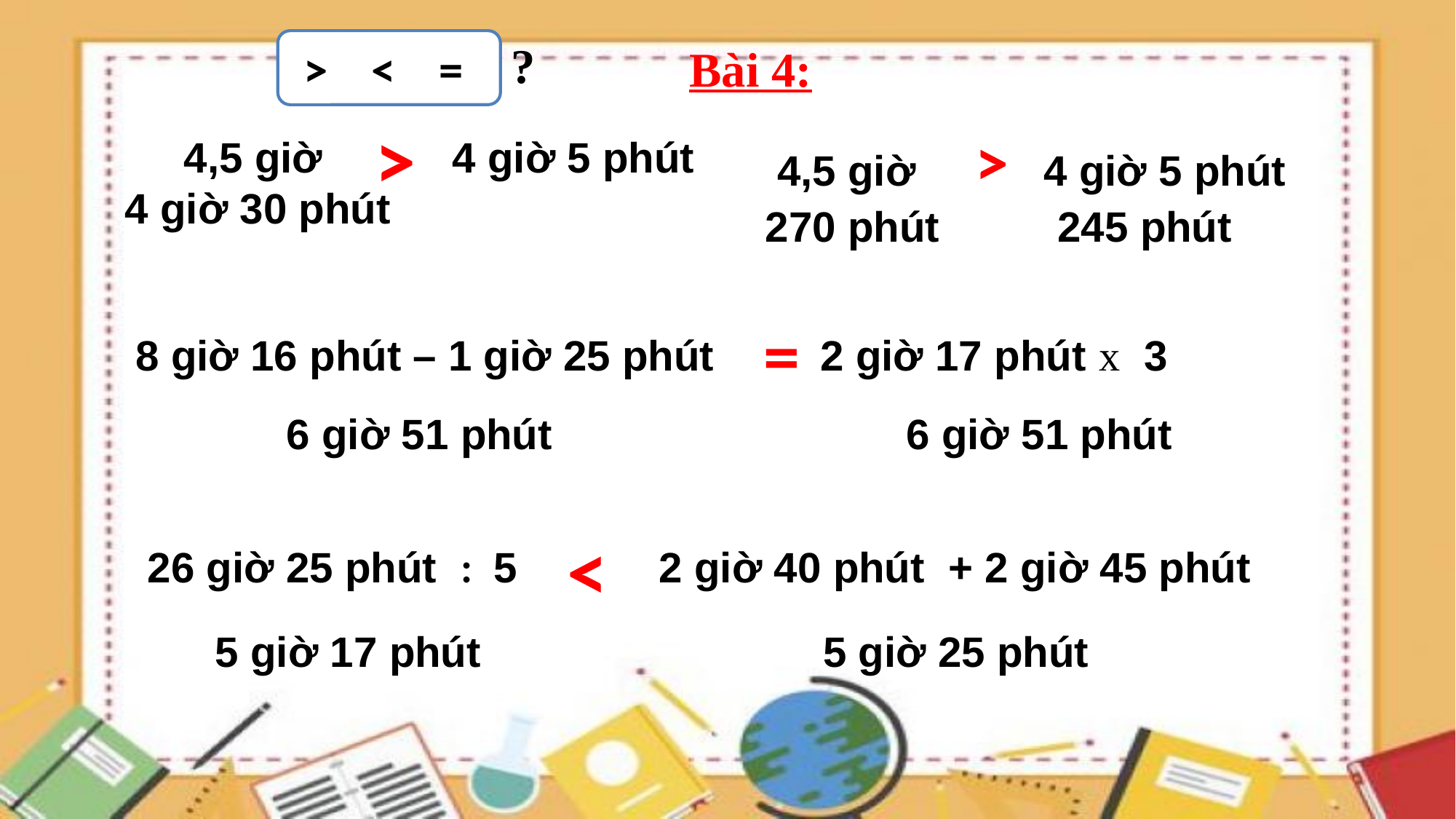

# Bài 4:
?
>    <    =
  >
  4,5 giờ     >   4 giờ 5 phút
 270 phút          245 phút

        4,5 giờ           4 giờ 5 phút
   4 giờ 30 phút
       =

  8 giờ 16 phút – 1 giờ 25 phút         2 giờ 17 phút x  3
  6 giờ 51 phút                              6 giờ 51 phút

   <
   26 giờ 25 phút  :  5            2 giờ 40 phút  + 2 giờ 45 phút
5 giờ 17 phút                             5 giờ 25 phút